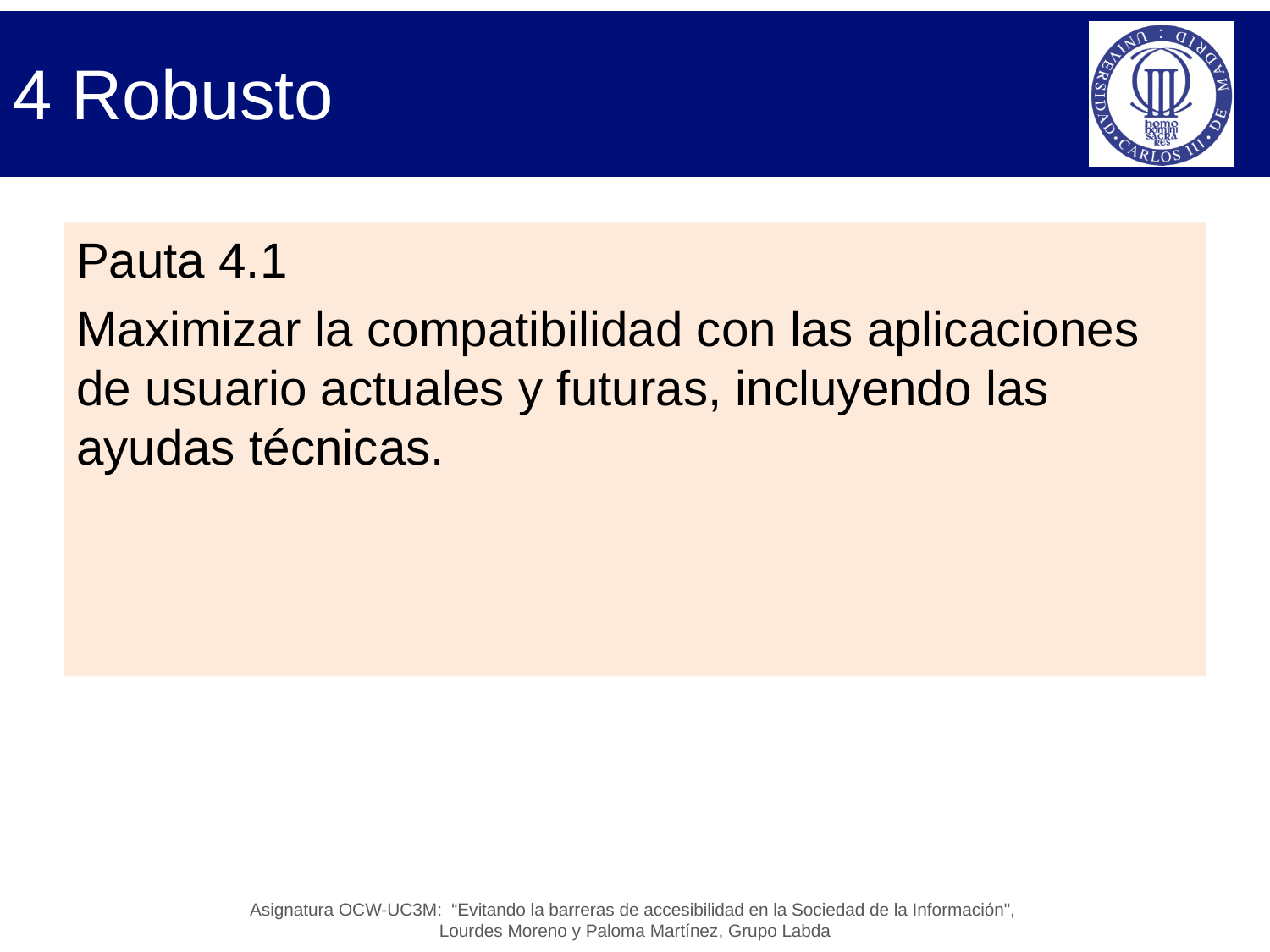

# 4 Robusto
Pauta 4.1
Maximizar la compatibilidad con las aplicaciones de usuario actuales y futuras, incluyendo las ayudas técnicas.
Asignatura OCW-UC3M:  “Evitando la barreras de accesibilidad en la Sociedad de la Información",
Lourdes Moreno y Paloma Martínez, Grupo Labda